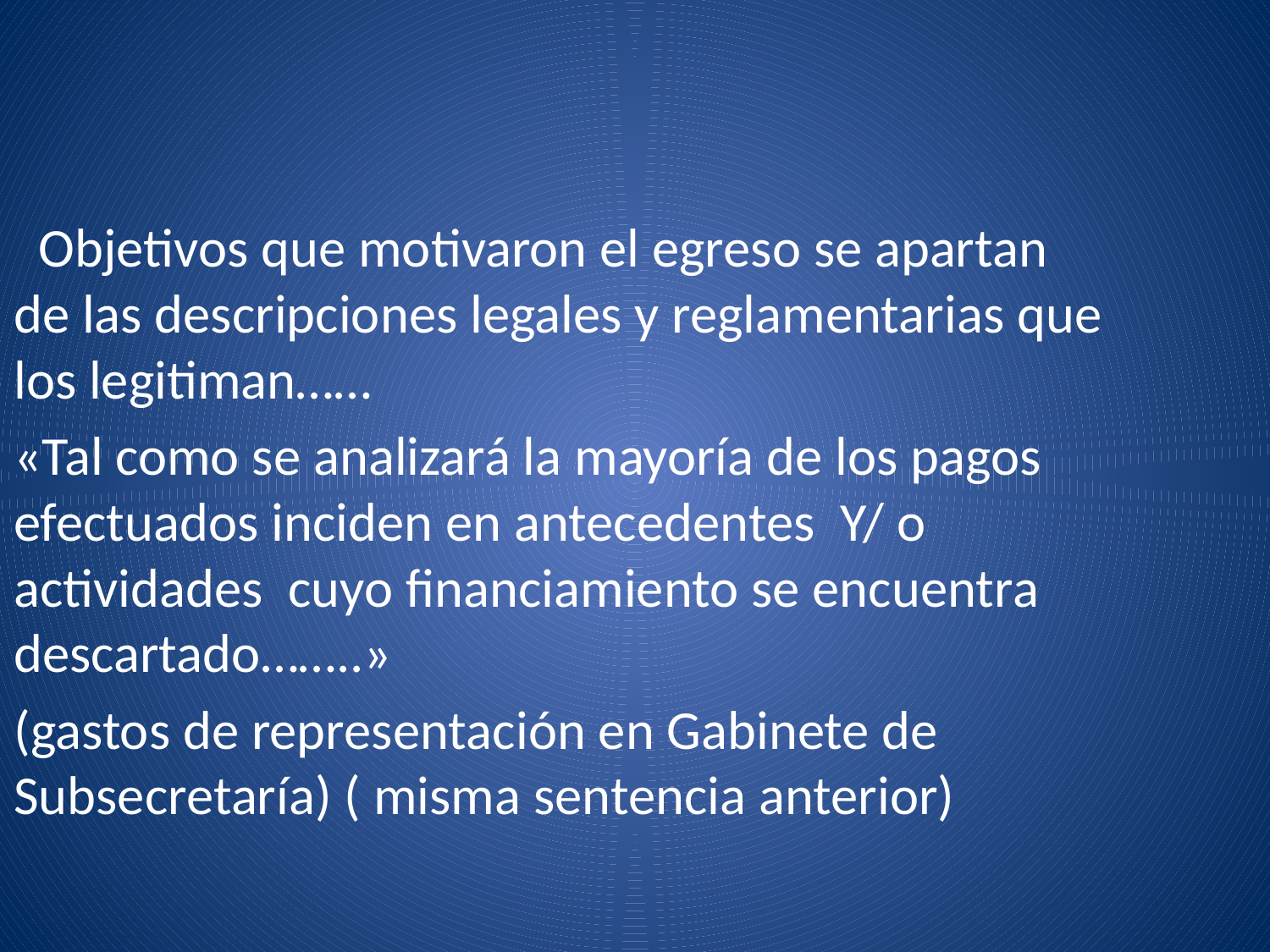

#
  Objetivos que motivaron el egreso se apartan       de las descripciones legales y reglamentarias que los legitiman……
«Tal como se analizará la mayoría de los pagos efectuados inciden en antecedentes  Y/ o actividades  cuyo financiamiento se encuentra descartado……..»
(gastos de representación en Gabinete de Subsecretaría) ( misma sentencia anterior)